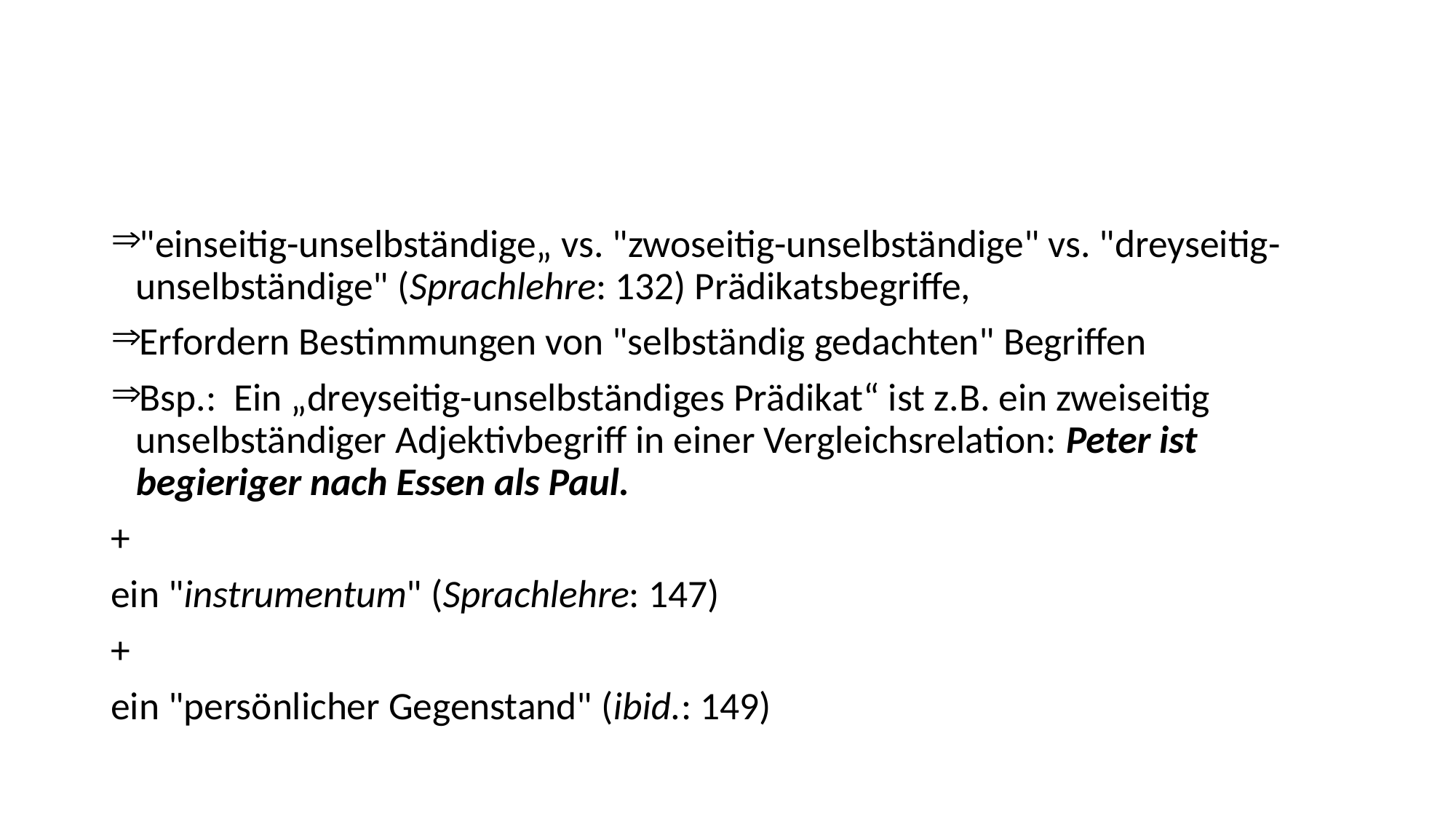

#
"einseitig-unselbständige„ vs. "zwoseitig-unselbständige" vs. "dreyseitig-unselbständige" (Sprachlehre: 132) Prädikatsbegriffe,
Erfordern Bestimmungen von "selbständig gedachten" Begriffen
Bsp.:  Ein „dreyseitig-unselbständiges Prädikat“ ist z.B. ein zweiseitig unselbständiger Adjektivbegriff in einer Vergleichsrelation: Peter ist begieriger nach Essen als Paul.
+
ein "instrumentum" (Sprachlehre: 147)
+
ein "persönlicher Gegenstand" (ibid.: 149)